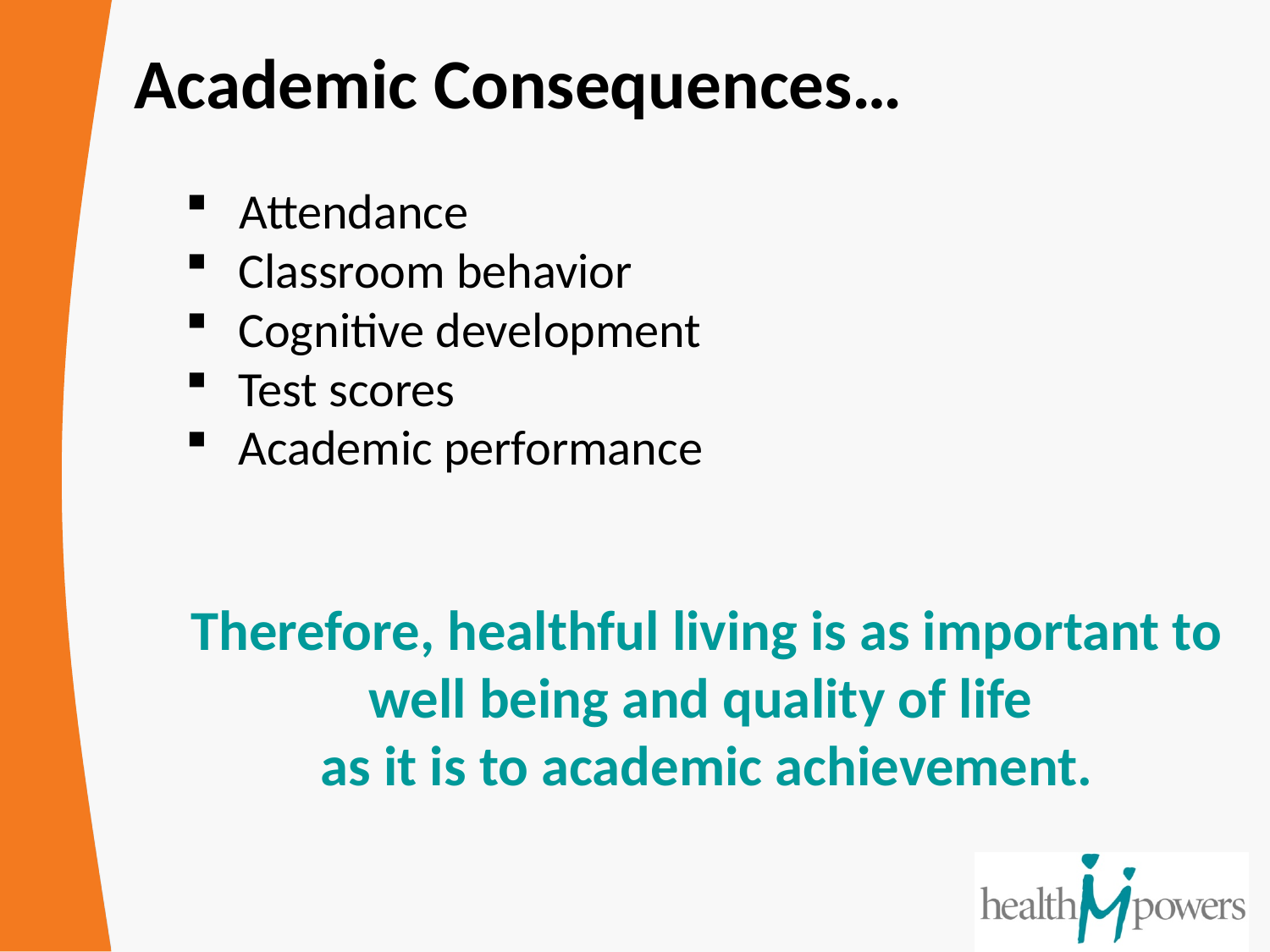

Academic Consequences…
  Attendance
  Classroom behavior
  Cognitive development
  Test scores
  Academic performance

Therefore, healthful living is as important to well being and quality of life
as it is to academic achievement.